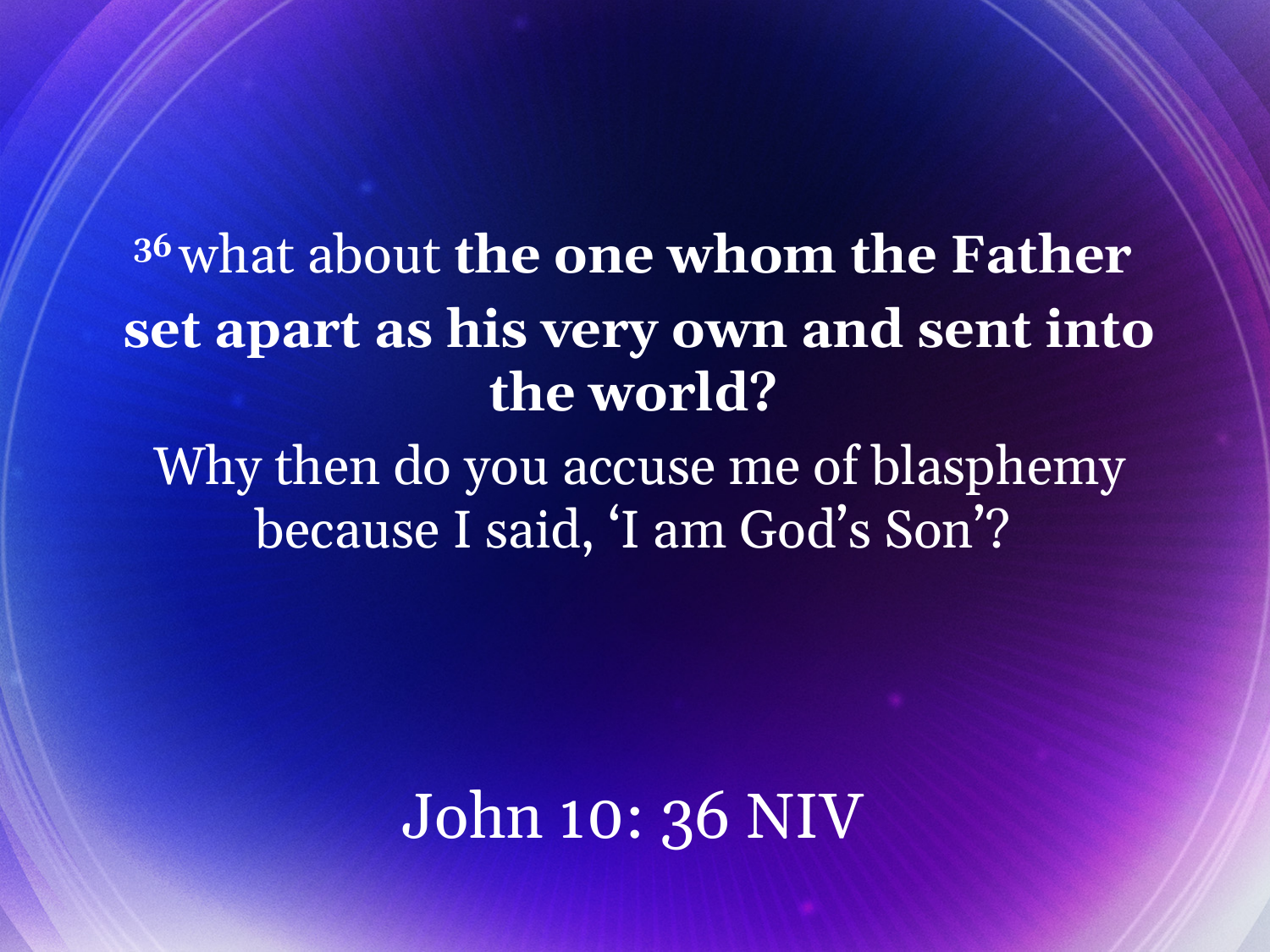

36 what about the one whom the Father
set apart as his very own and sent into the world?
Why then do you accuse me of blasphemy because I said, ‘I am God’s Son’?
John 10: 36 NIV